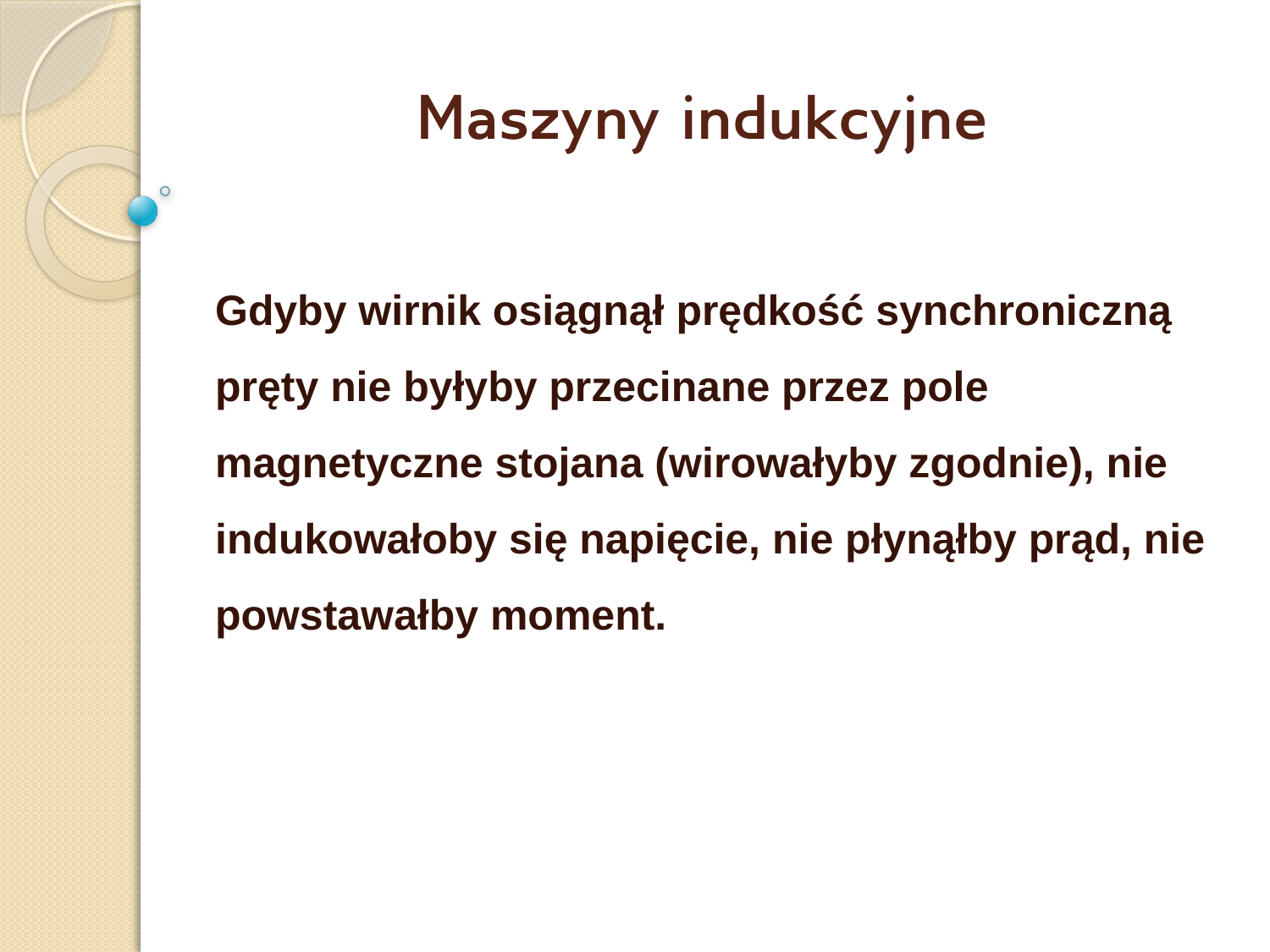

# Maszyny indukcyjne
Gdyby wirnik osiągnął prędkość synchroniczną pręty nie byłyby przecinane przez pole magnetyczne stojana (wirowałyby zgodnie), nie indukowałoby się napięcie, nie płynąłby prąd, nie powstawałby moment.